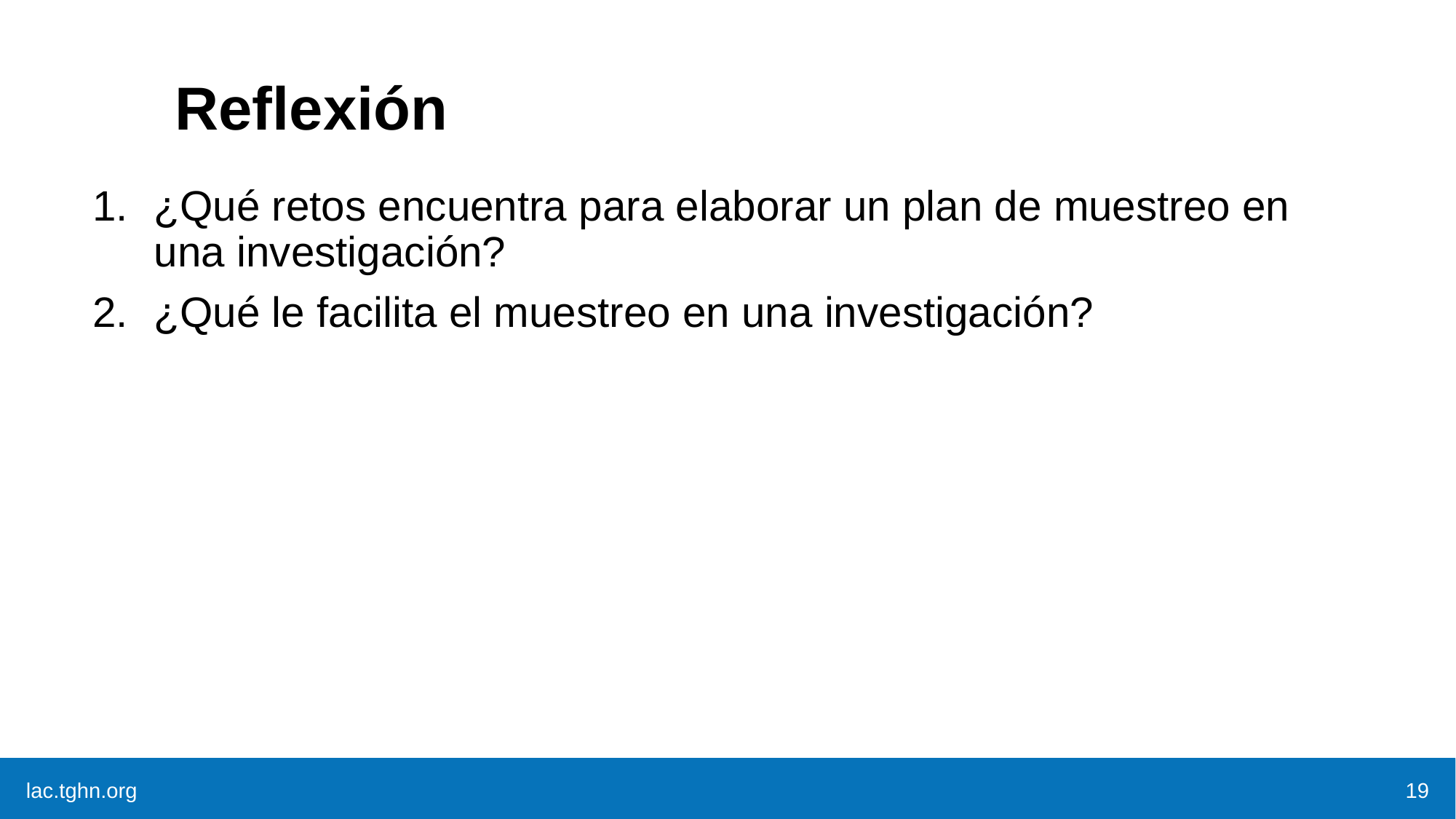

# Reflexión
¿Qué retos encuentra para elaborar un plan de muestreo en una investigación?
¿Qué le facilita el muestreo en una investigación?